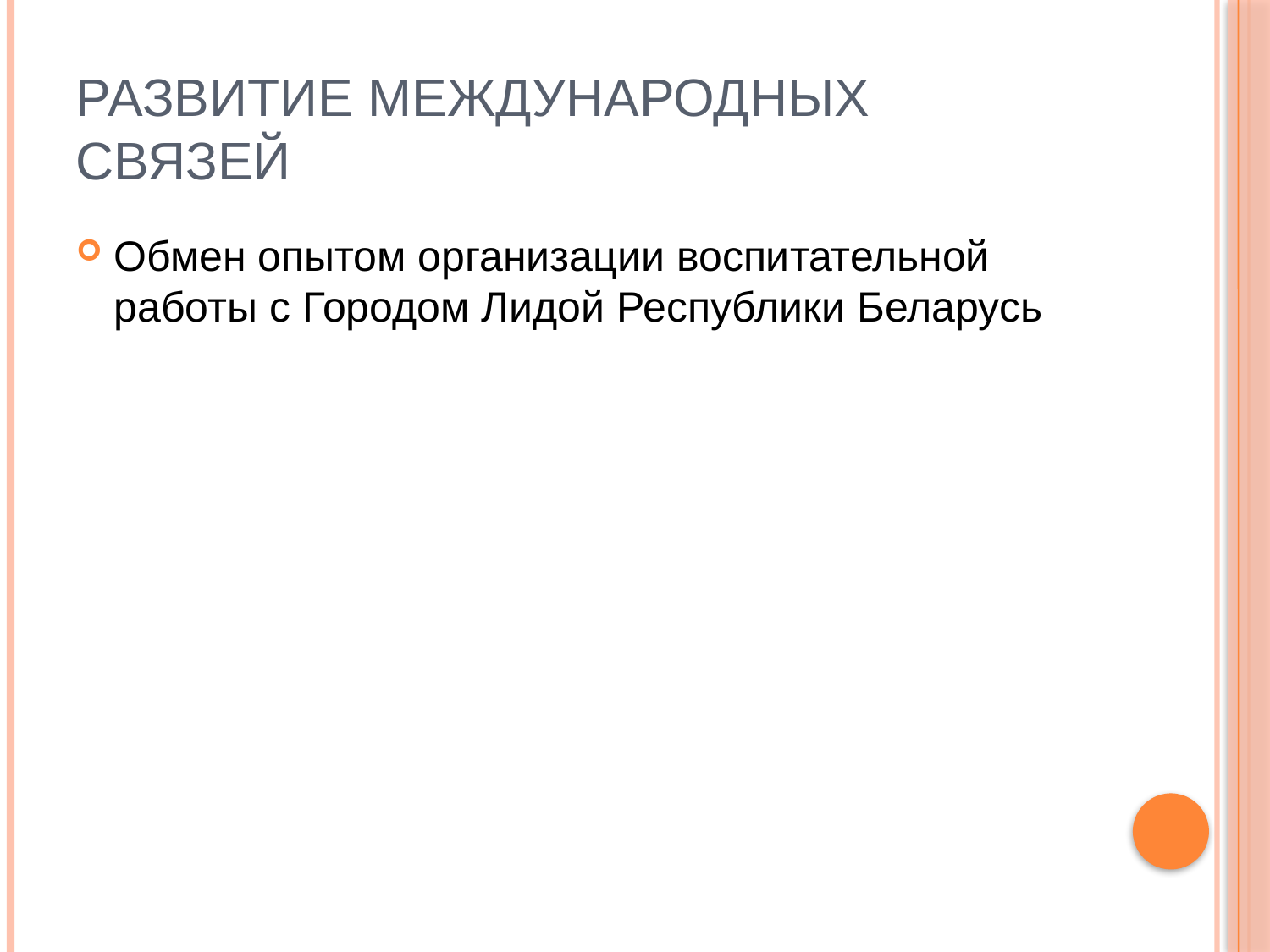

# Развитие международных связей
Обмен опытом организации воспитательной работы с Городом Лидой Республики Беларусь